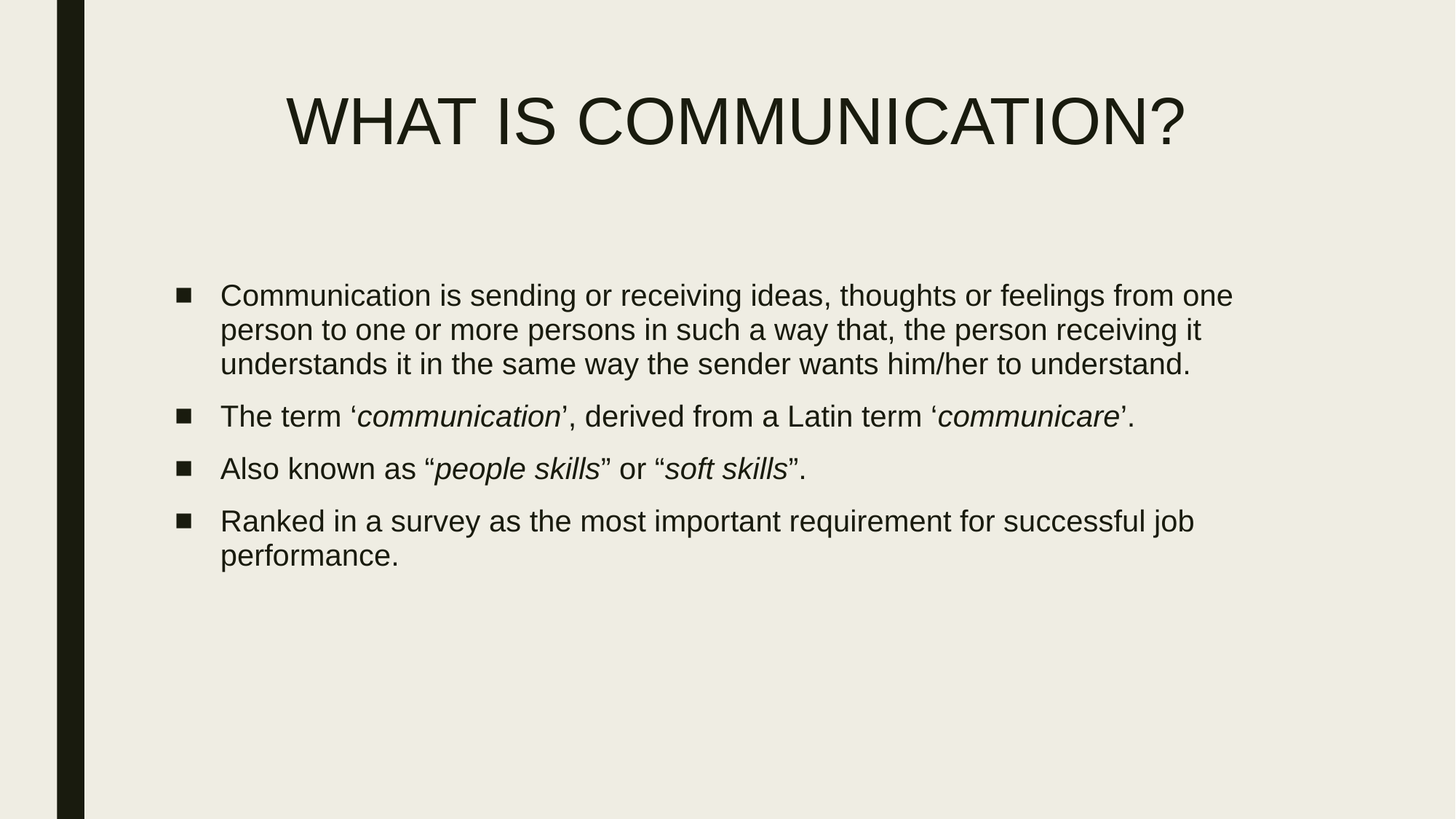

# WHAT IS COMMUNICATION?
Communication is sending or receiving ideas, thoughts or feelings from one person to one or more persons in such a way that, the person receiving it understands it in the same way the sender wants him/her to understand.
The term ‘communication’, derived from a Latin term ‘communicare’.
Also known as “people skills” or “soft skills”.
Ranked in a survey as the most important requirement for successful job performance.